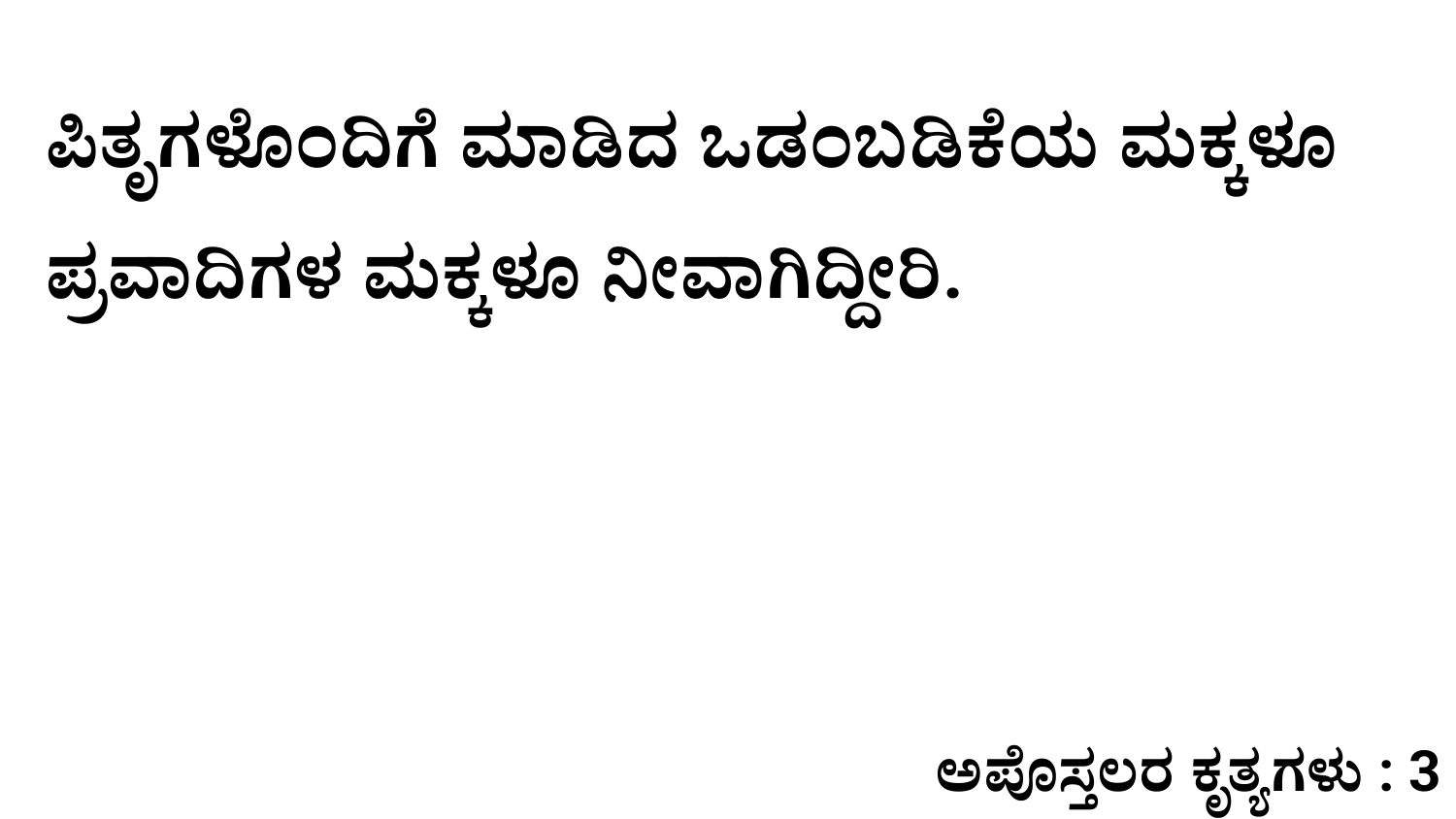

ಪಿತೃಗಳೊಂದಿಗೆ ಮಾಡಿದ ಒಡಂಬಡಿಕೆಯ ಮಕ್ಕಳೂ ಪ್ರವಾದಿಗಳ ಮಕ್ಕಳೂ ನೀವಾಗಿದ್ದೀರಿ.
ಅಪೊಸ್ತಲರ ಕೃತ್ಯಗಳು : 3